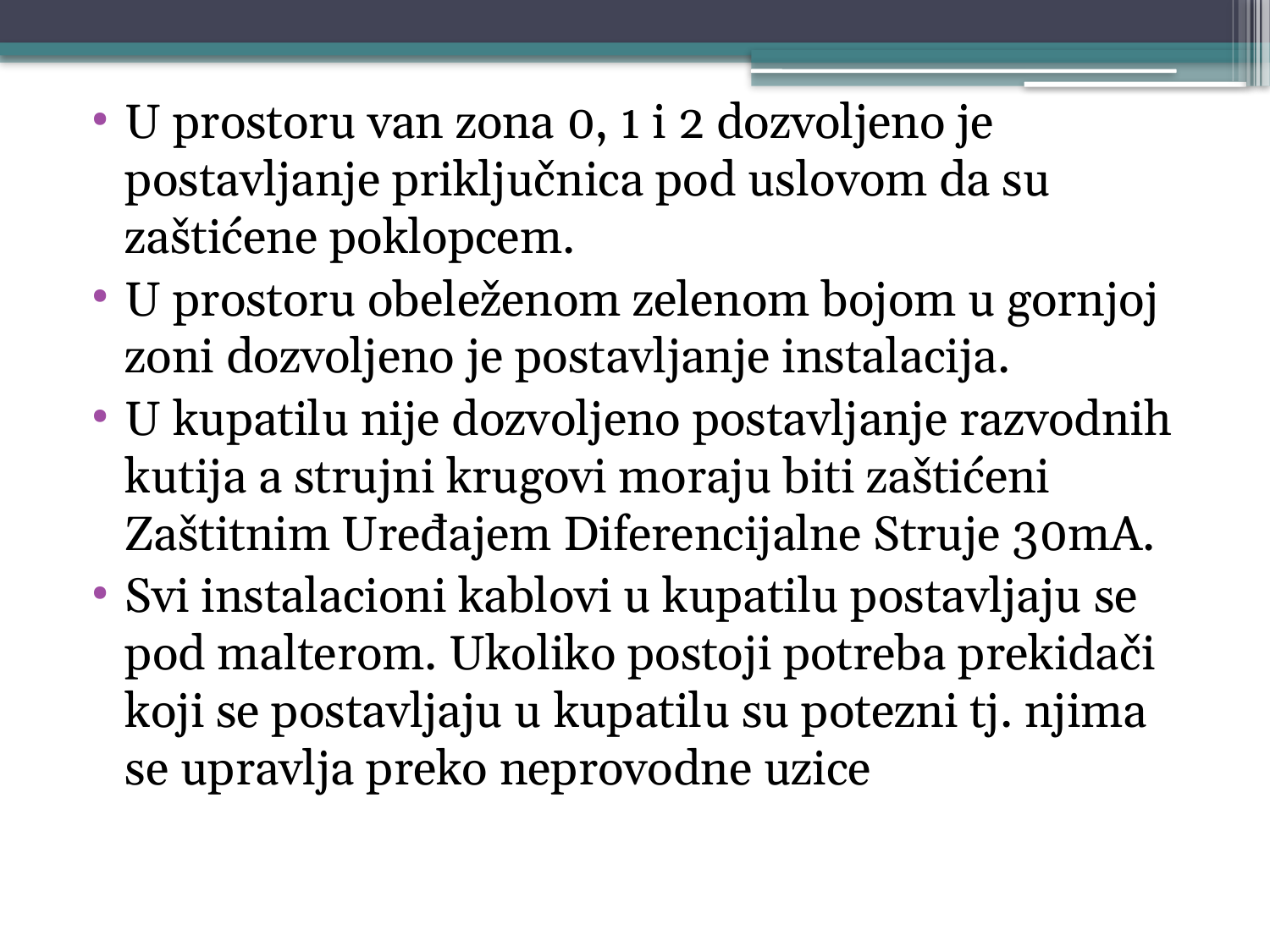

U prostoru van zona 0, 1 i 2 dozvoljeno je postavljanje priključnica pod uslovom da su zaštićene poklopcem.
U prostoru obeleženom zelenom bojom u gornjoj zoni dozvoljeno je postavljanje instalacija.
U kupatilu nije dozvoljeno postavljanje razvodnih kutija a strujni krugovi moraju biti zaštićeni Zaštitnim Uređajem Diferencijalne Struje 30mA.
Svi instalacioni kablovi u kupatilu postavljaju se pod malterom. Ukoliko postoji potreba prekidači koji se postavljaju u kupatilu su potezni tj. njima se upravlja preko neprovodne uzice